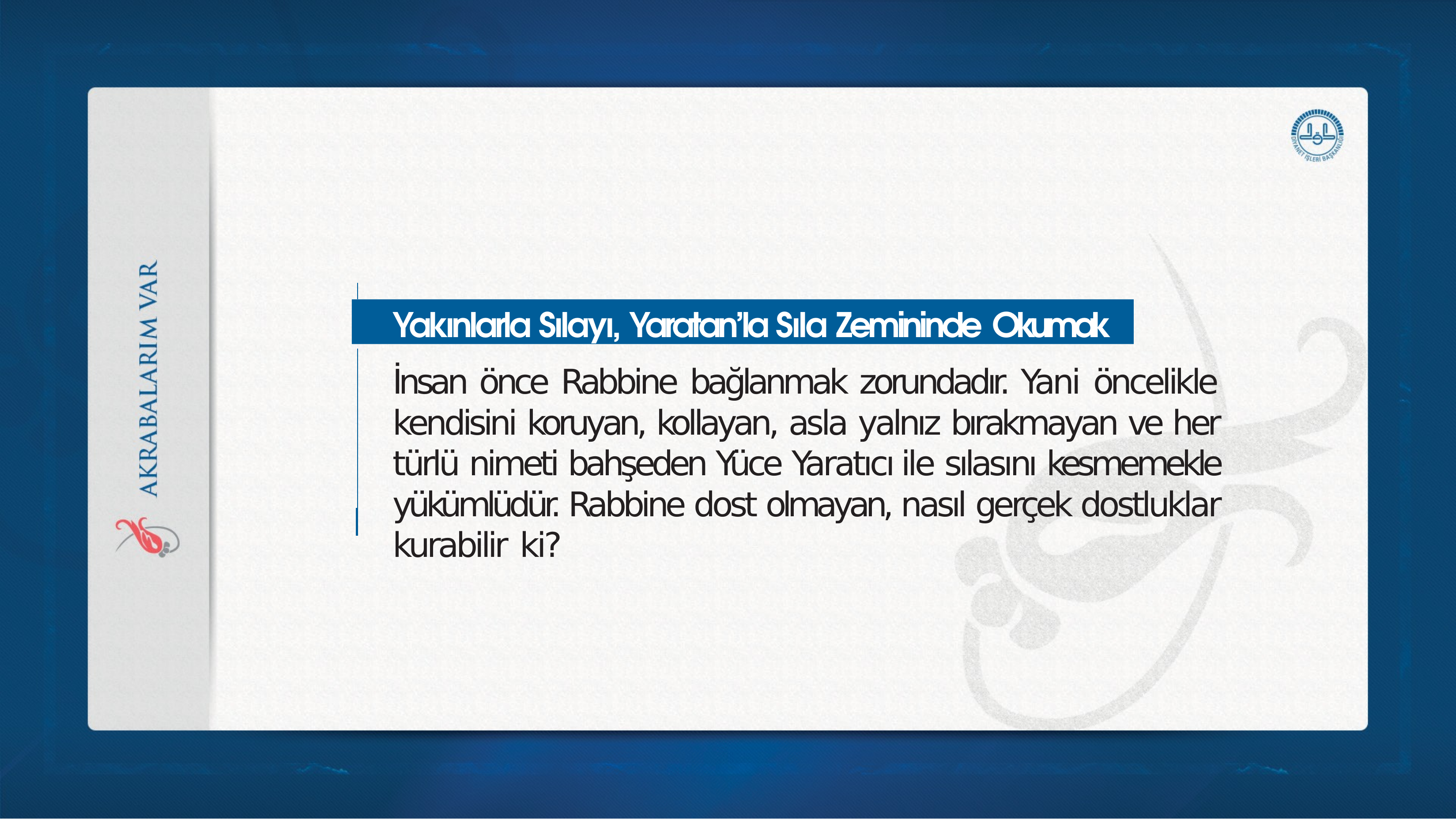

Yakınlarla Sılayı, Yaratan’la Sıla Zemininde Okumak

İnsan önce Rabbine bağlanmak zorundadır. Yani öncelikle  kendisini koruyan, kollayan, asla yalnız bırakmayan ve her  türlü nimeti bahşeden Yüce Yaratıcı ile sılasını kesmemekle  yükümlüdür. Rabbine dost olmayan, nasıl gerçek dostluklar  kurabilir ki?